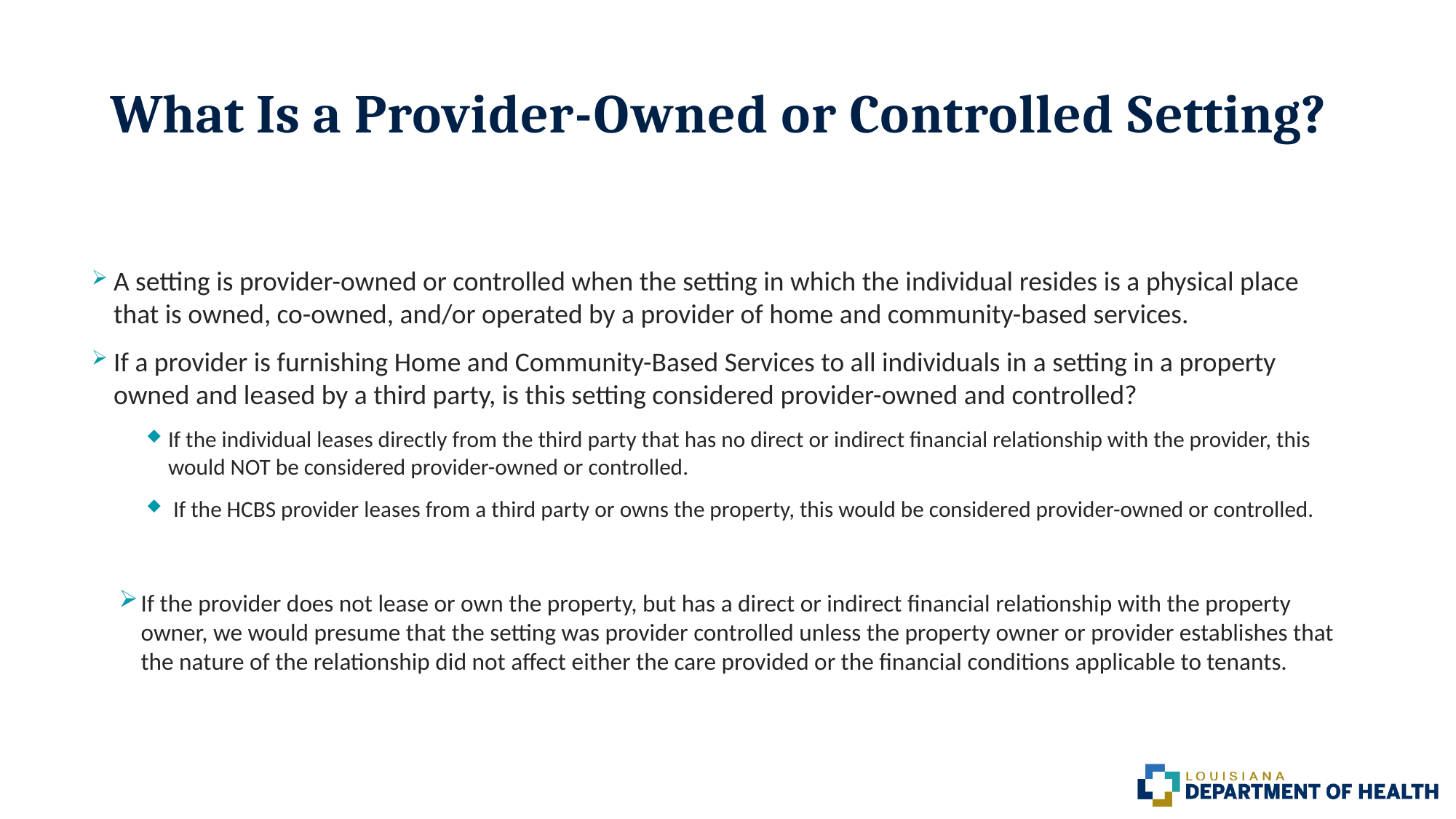

# What Is a Provider-Owned or Controlled Setting?

A setting is provider-owned or controlled when the setting in which the individual resides is a physical place that is owned, co-owned, and/or operated by a provider of home and community-based services.
If a provider is furnishing Home and Community-Based Services to all individuals in a setting in a property owned and leased by a third party, is this setting considered provider-owned and controlled?
If the individual leases directly from the third party that has no direct or indirect financial relationship with the provider, this would NOT be considered provider-owned or controlled.
 If the HCBS provider leases from a third party or owns the property, this would be considered provider-owned or controlled.

If the provider does not lease or own the property, but has a direct or indirect financial relationship with the property owner, we would presume that the setting was provider controlled unless the property owner or provider establishes that the nature of the relationship did not affect either the care provided or the financial conditions applicable to tenants.